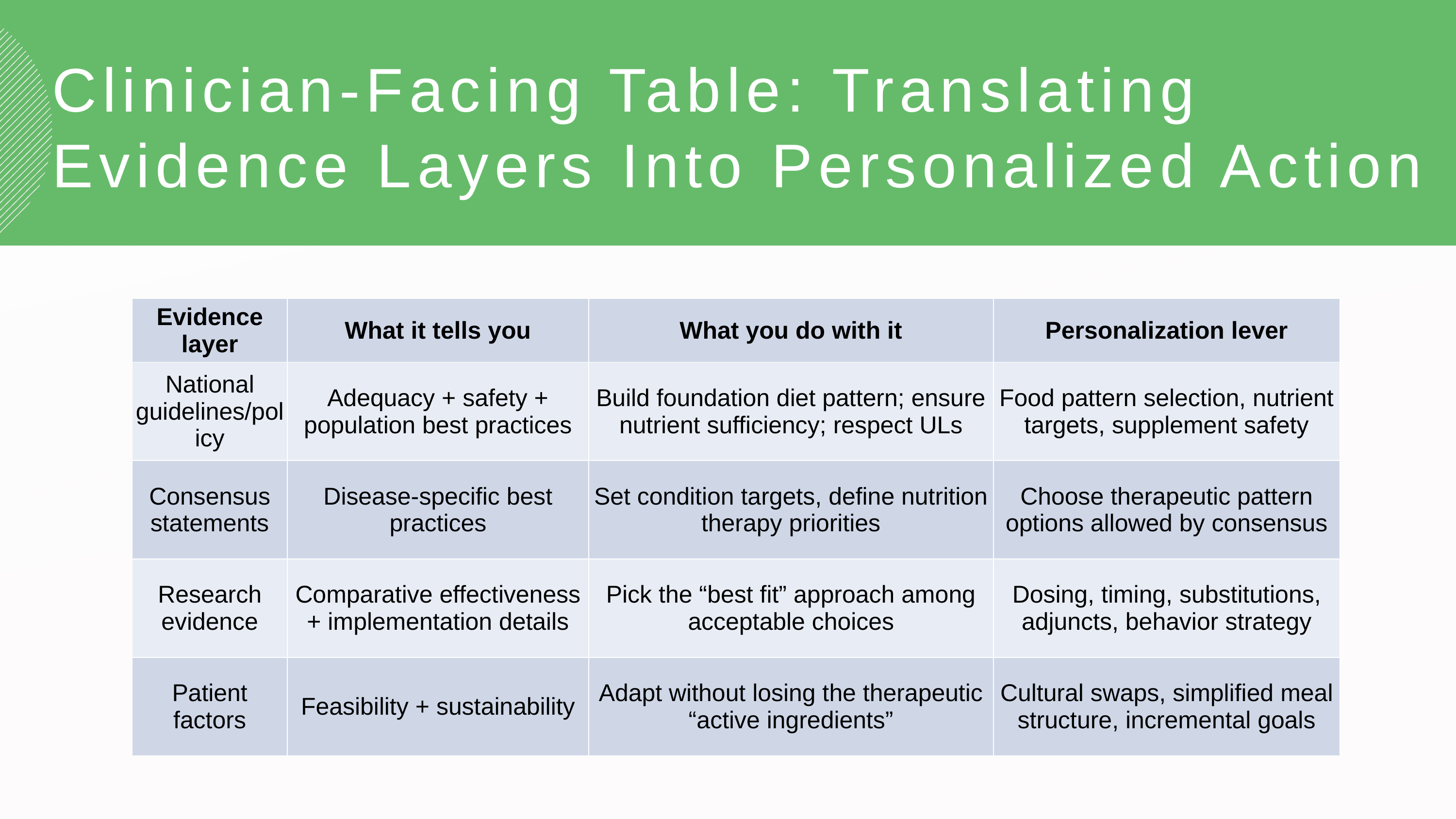

Clinician-Facing Table: Translating Evidence Layers Into Personalized Action
| Evidence layer | What it tells you | What you do with it | Personalization lever |
| --- | --- | --- | --- |
| National guidelines/policy | Adequacy + safety + population best practices | Build foundation diet pattern; ensure nutrient sufficiency; respect ULs | Food pattern selection, nutrient targets, supplement safety |
| Consensus statements | Disease-specific best practices | Set condition targets, define nutrition therapy priorities | Choose therapeutic pattern options allowed by consensus |
| Research evidence | Comparative effectiveness + implementation details | Pick the “best fit” approach among acceptable choices | Dosing, timing, substitutions, adjuncts, behavior strategy |
| Patient factors | Feasibility + sustainability | Adapt without losing the therapeutic “active ingredients” | Cultural swaps, simplified meal structure, incremental goals |